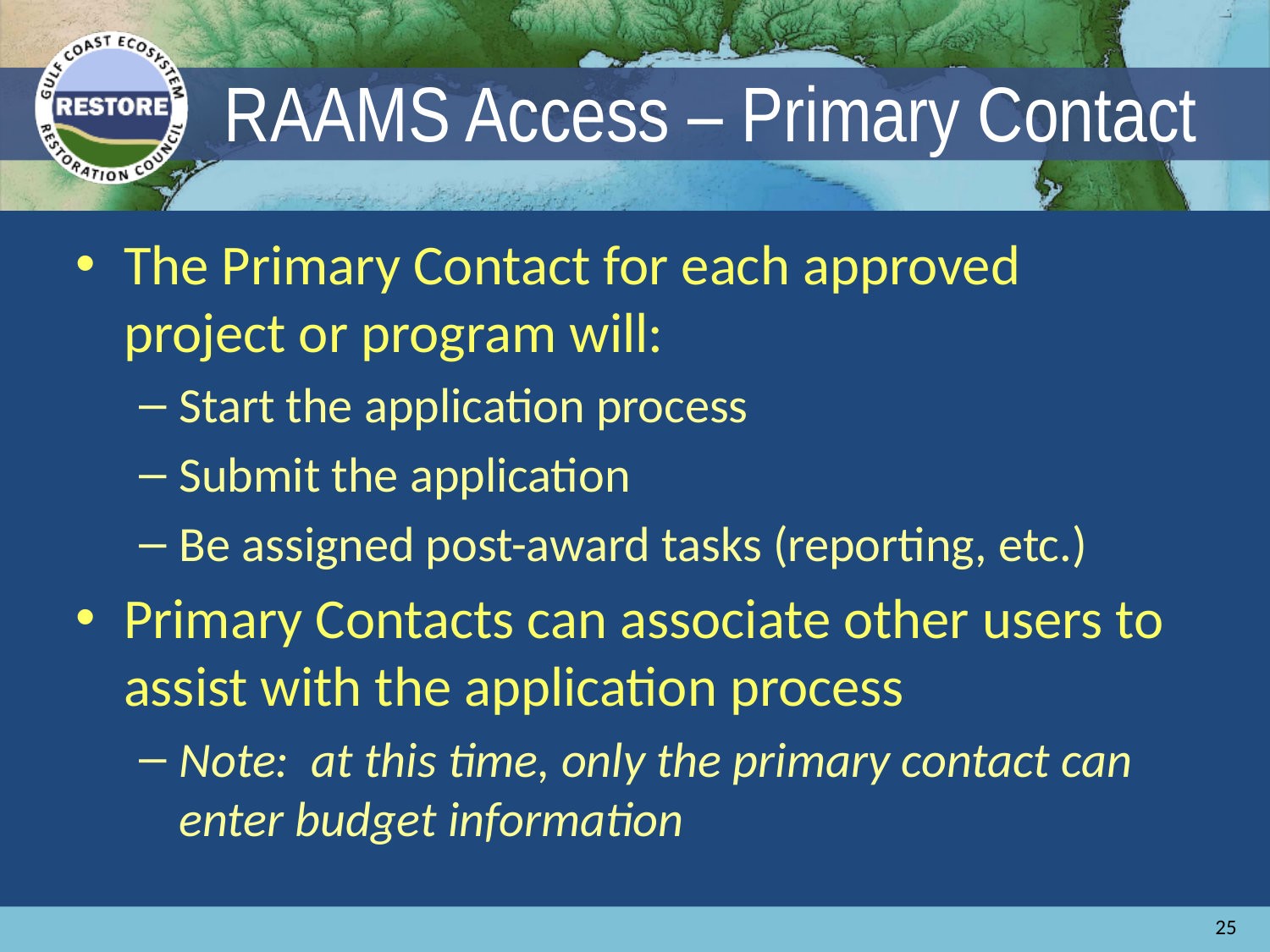

# RAAMS Access – Primary Contact
The Primary Contact for each approved project or program will:
Start the application process
Submit the application
Be assigned post-award tasks (reporting, etc.)
Primary Contacts can associate other users to assist with the application process
Note:  at this time, only the primary contact can enter budget information
25